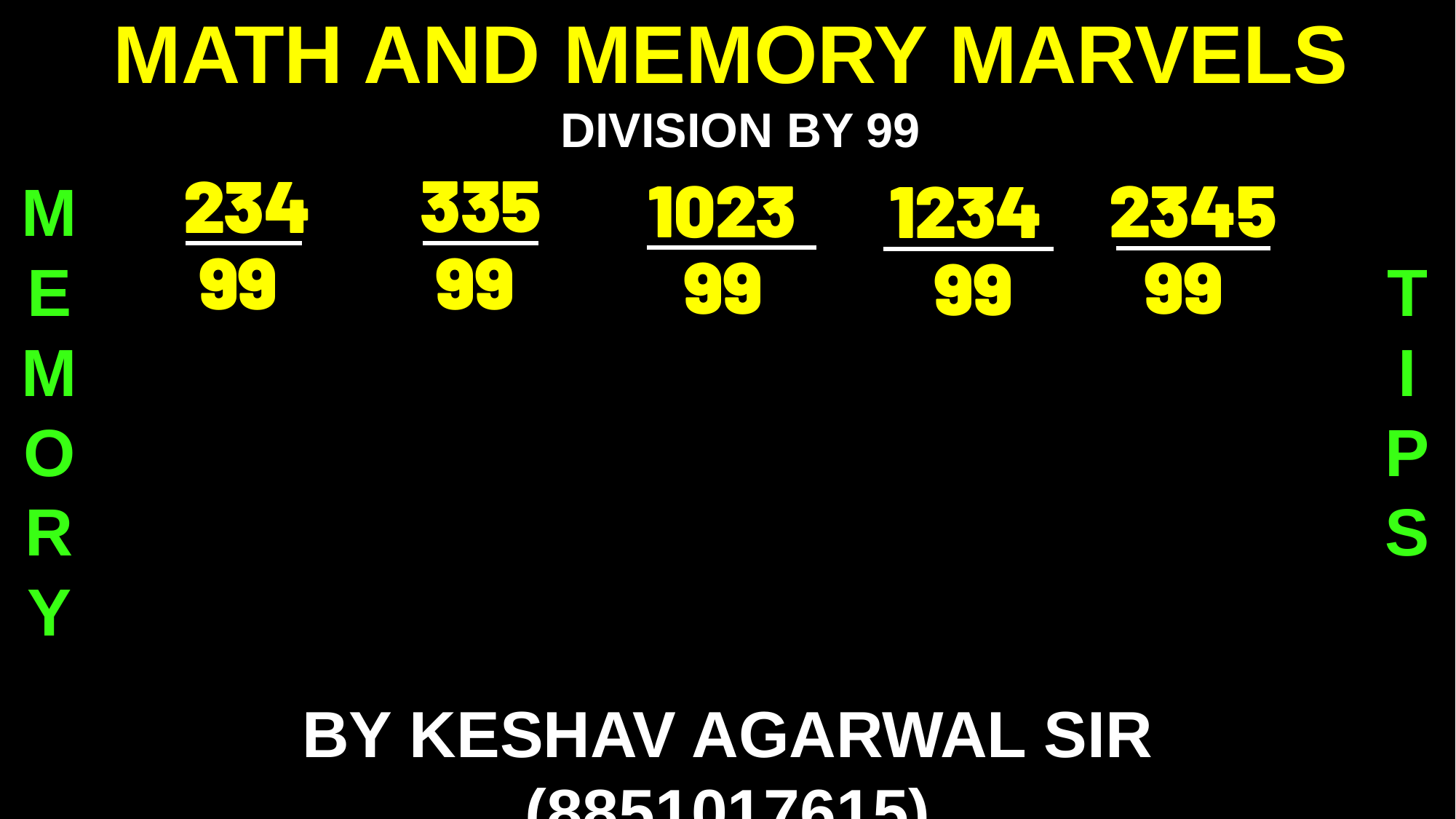

MATH AND MEMORY MARVELS
M
E
M
O
R
Y
T
I
P
S
DIVISION BY 99
335
99
234
99
1023
99
2345
99
1234
99
BY KESHAV AGARWAL SIR (8851017615)